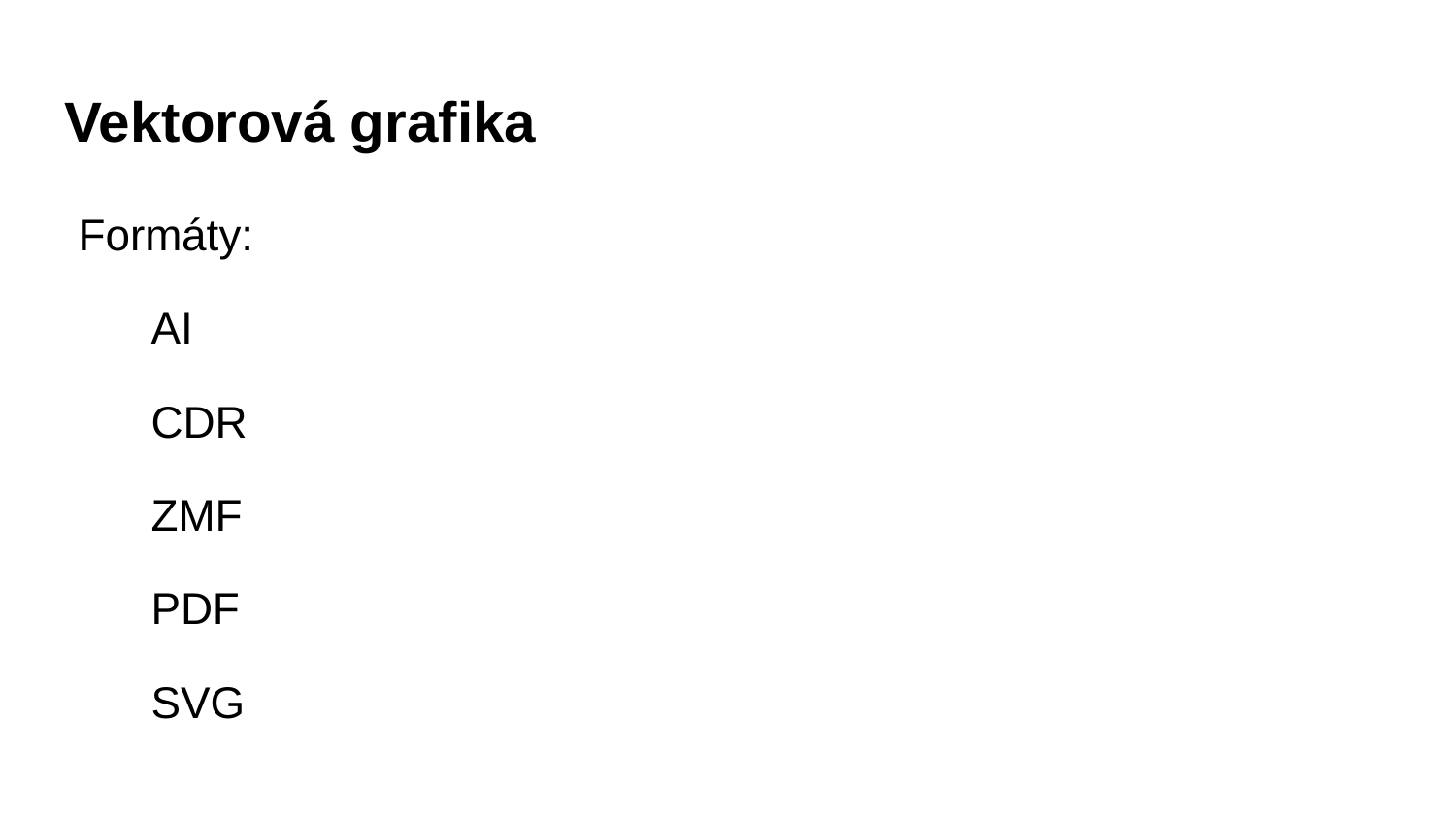

# Vektorová grafika
Formáty:
AI
CDR
ZMF
PDF
SVG